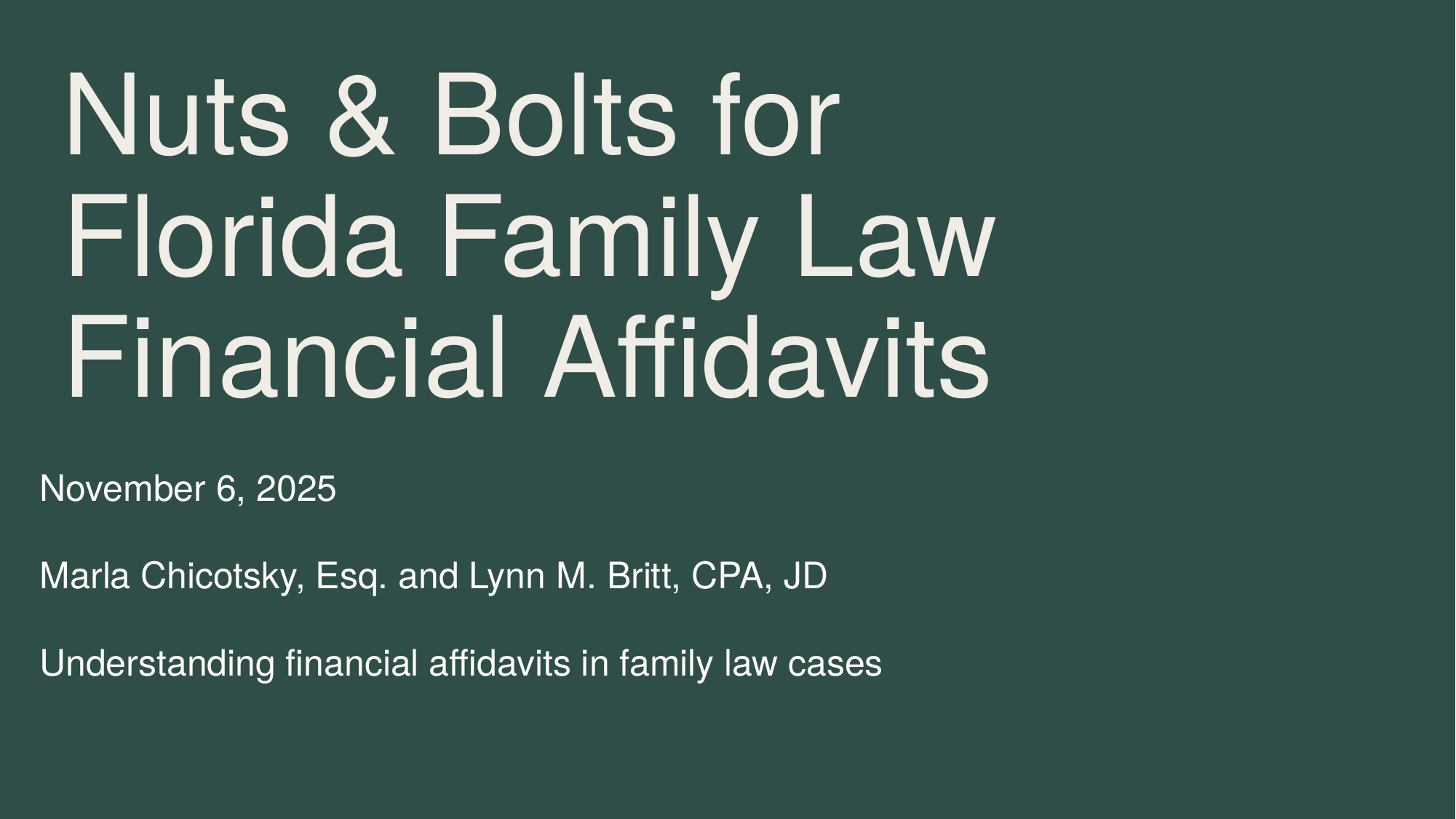

# Nuts & Bolts for Florida Family Law Financial Affidavits
November 6, 2025

Marla Chicotsky, Esq. and Lynn M. Britt, CPA, JD

Understanding financial affidavits in family law cases